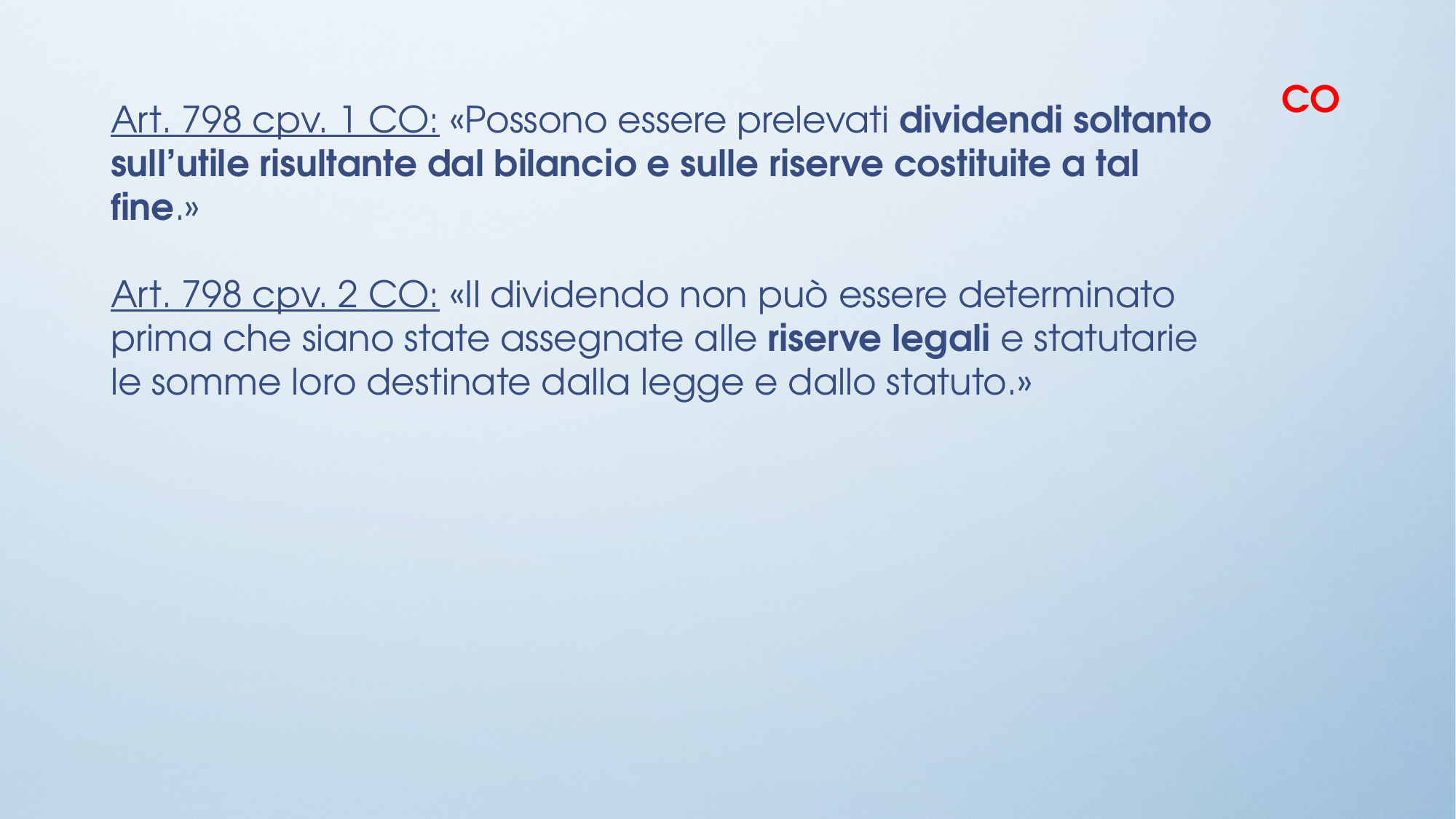

CO
Art. 798 cpv. 1 CO: «Possono essere prelevati dividendi soltanto sull’utile risultante dal bilancio e sulle riserve costituite a tal fine.»

Art. 798 cpv. 2 CO: «Il dividendo non può essere determinato prima che siano state assegnate alle riserve legali e statutarie le somme loro destinate dalla legge e dallo statuto.»